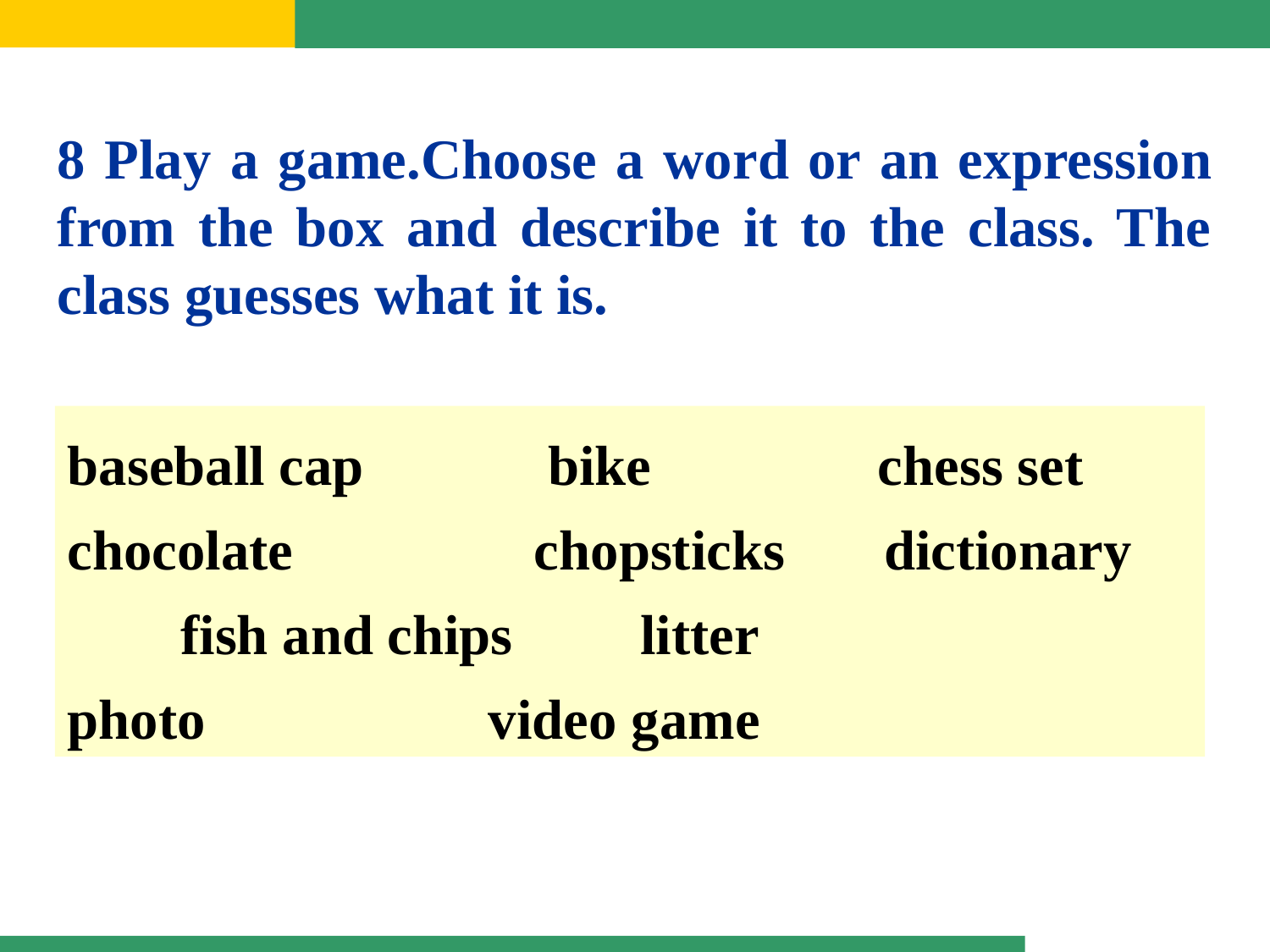

8 Play a game.Choose a word or an expression from the box and describe it to the class. The class guesses what it is.
baseball cap             bike                chess set       chocolate                 chopsticks       dictionary             fish and chips         litter                      photo                    video game